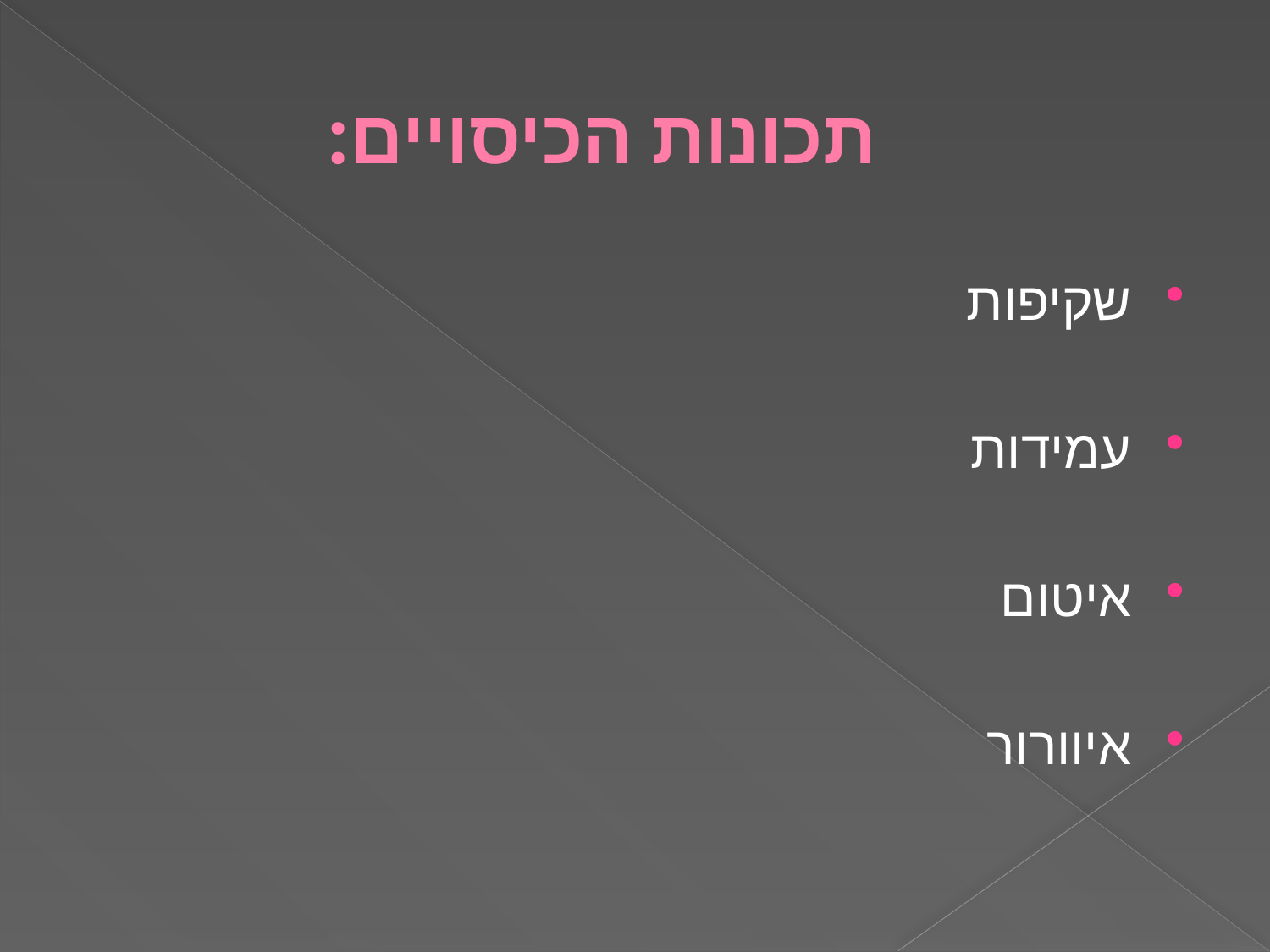

# תכונות הכיסויים:
שקיפות

עמידות

איטום

איוורור